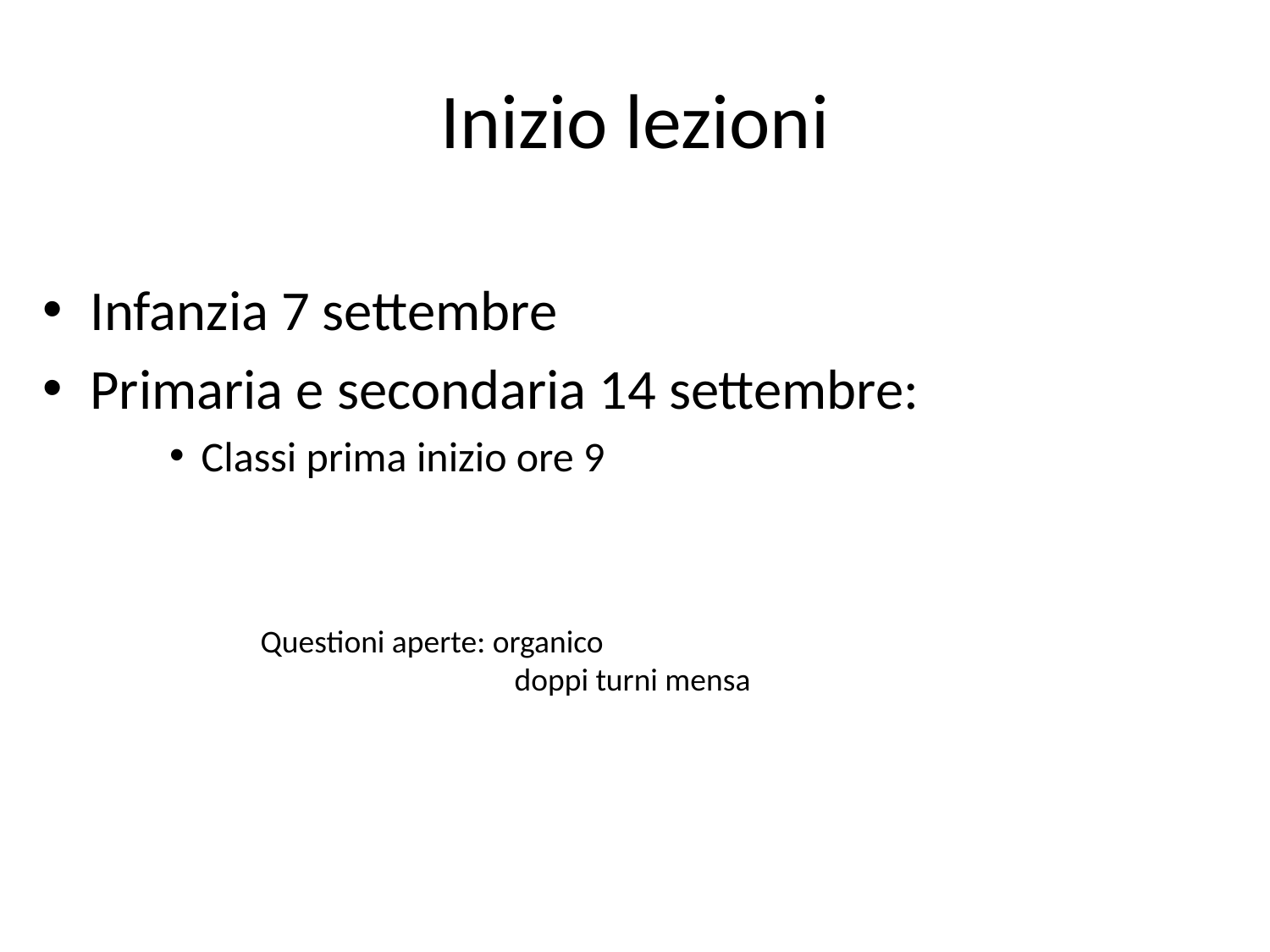

# Inizio lezioni
Infanzia 7 settembre
Primaria e secondaria 14 settembre:
Classi prima inizio ore 9

Questioni aperte: organico
		doppi turni mensa